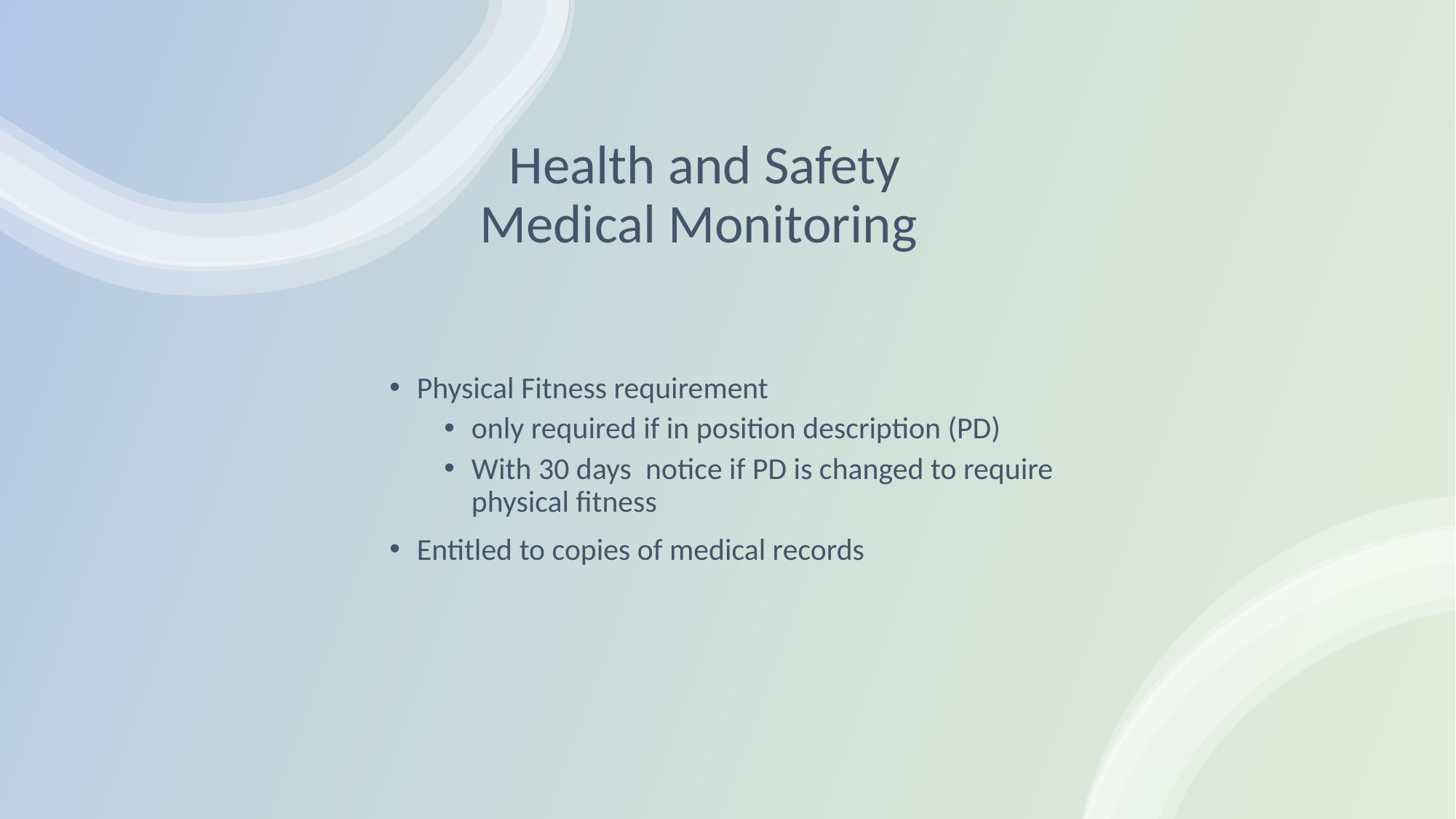

# Health and Safety Medical Monitoring
Physical Fitness requirement
only required if in position description (PD)
With 30 days  notice if PD is changed to require physical fitness
Entitled to copies of medical records